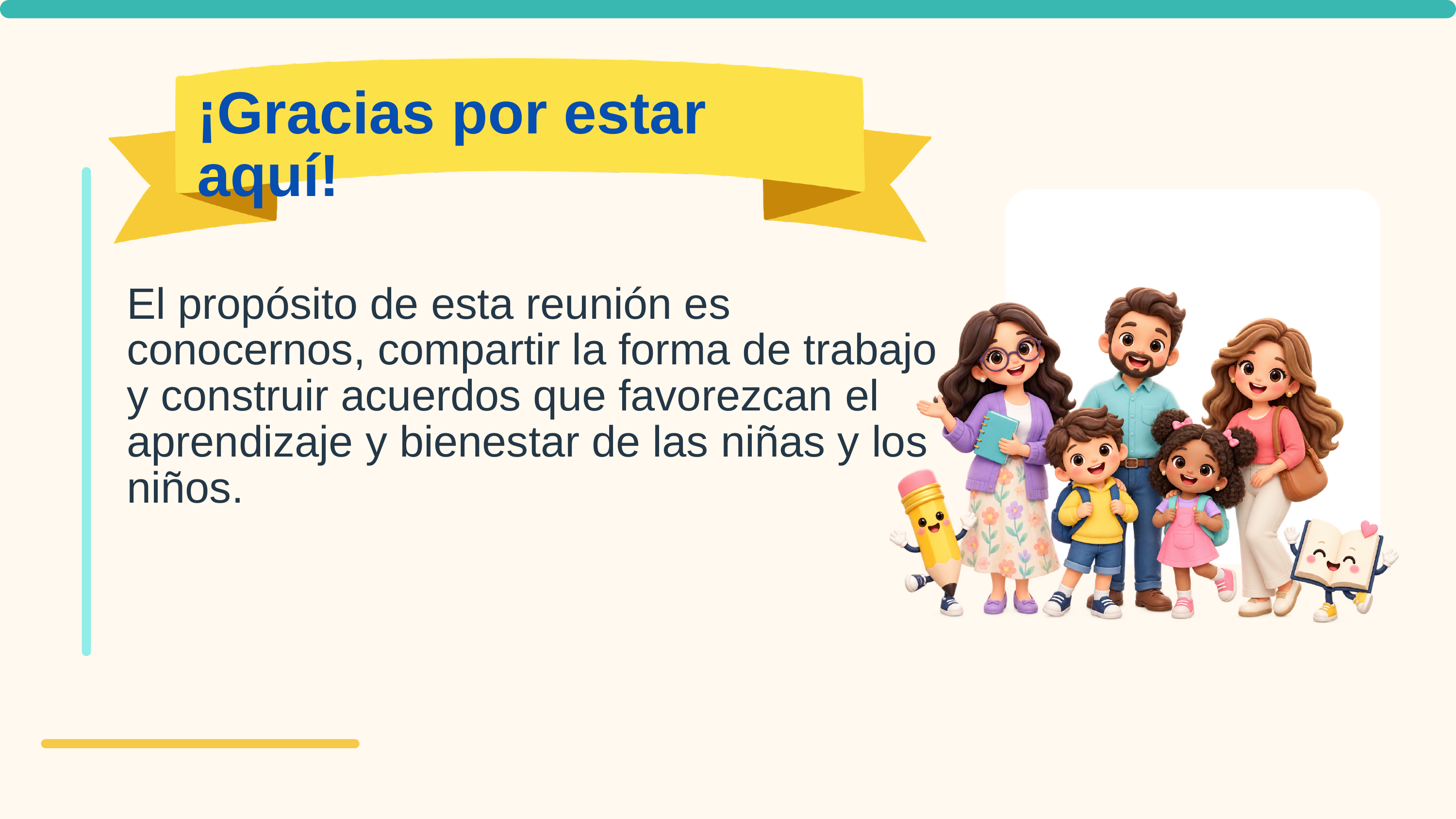

¡Gracias por estar aquí!

El propósito de esta reunión es conocernos, compartir la forma de trabajo y construir acuerdos que favorezcan el aprendizaje y bienestar de las niñas y los niños.